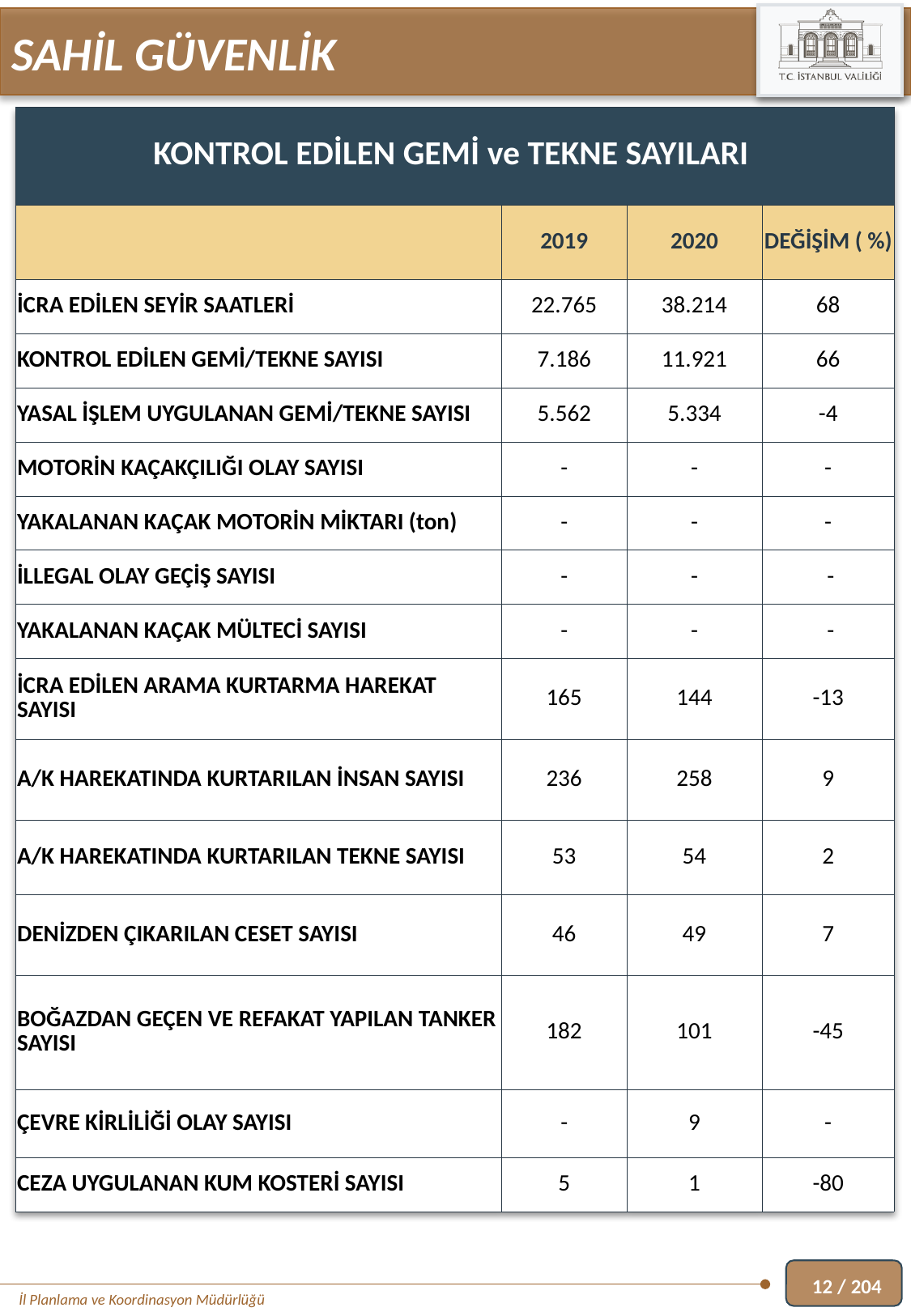

SAHİL GÜVENLİK
| KONTROL EDİLEN GEMİ ve TEKNE SAYILARI |  |  |  |
| --- | --- | --- | --- |
|  | 2019 | 2020 | DEĞİŞİM ( %) |
| İCRA EDİLEN SEYİR SAATLERİ | 22.765 | 38.214 | 68 |
| KONTROL EDİLEN GEMİ/TEKNE SAYISI | 7.186 | 11.921 | 66 |
| YASAL İŞLEM UYGULANAN GEMİ/TEKNE SAYISI | 5.562 | 5.334 | -4 |
| MOTORİN KAÇAKÇILIĞI OLAY SAYISI | - | - | - |
| YAKALANAN KAÇAK MOTORİN MİKTARI (ton) | - | - | - |
| İLLEGAL OLAY GEÇİŞ SAYISI | - | - | - |
| YAKALANAN KAÇAK MÜLTECİ SAYISI | - | - | - |
| İCRA EDİLEN ARAMA KURTARMA HAREKAT SAYISI | 165 | 144 | -13 |
| A/K HAREKATINDA KURTARILAN İNSAN SAYISI | 236 | 258 | 9 |
| A/K HAREKATINDA KURTARILAN TEKNE SAYISI | 53 | 54 | 2 |
| DENİZDEN ÇIKARILAN CESET SAYISI | 46 | 49 | 7 |
| BOĞAZDAN GEÇEN VE REFAKAT YAPILAN TANKER SAYISI | 182 | 101 | -45 |
| ÇEVRE KİRLİLİĞİ OLAY SAYISI | - | 9 | - |
| CEZA UYGULANAN KUM KOSTERİ SAYISI | 5 | 1 | -80 |
12 / 204